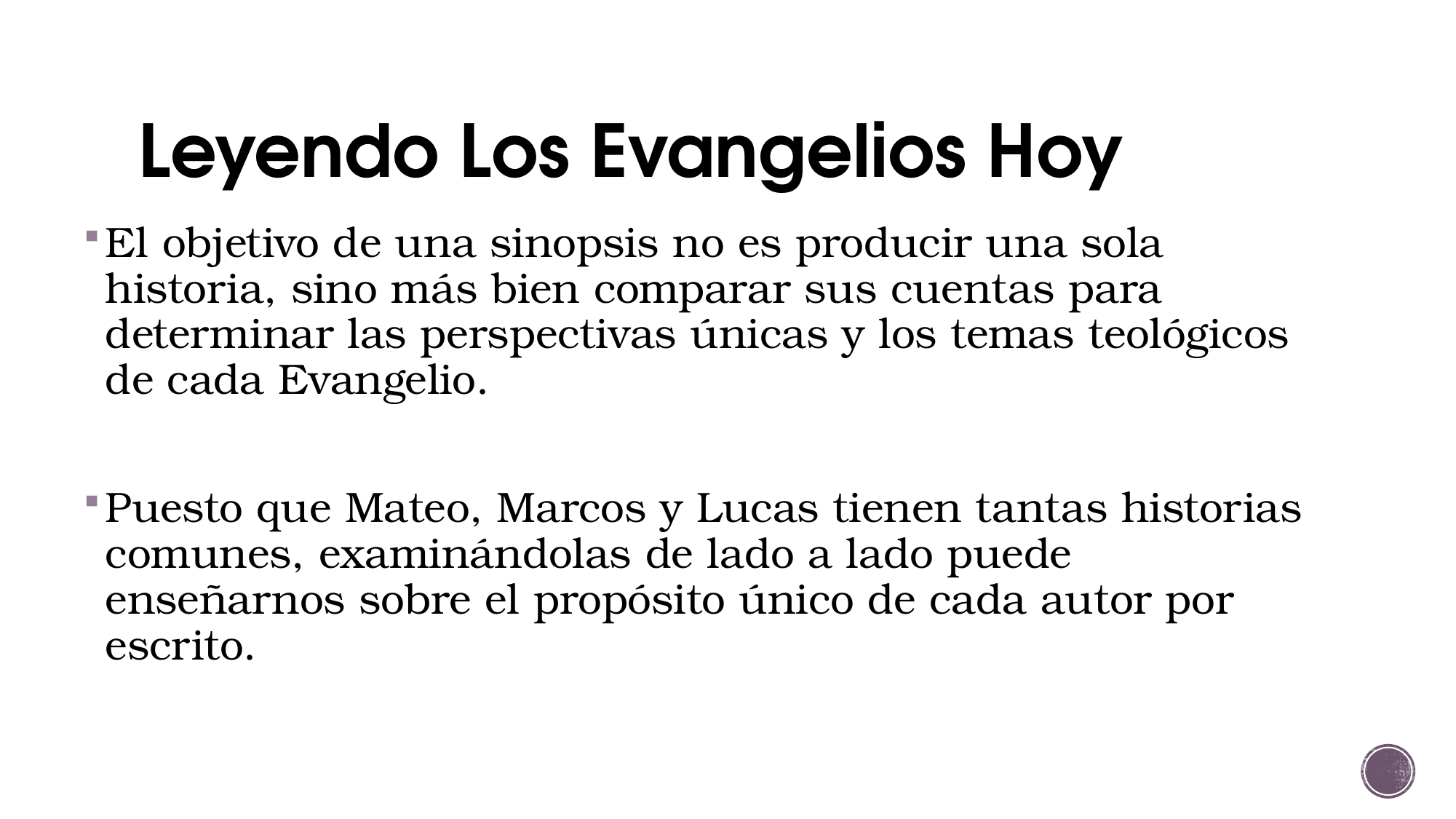

# Leyendo Los Evangelios Hoy
El objetivo de una sinopsis no es producir una sola historia, sino más bien comparar sus cuentas para determinar las perspectivas únicas y los temas teológicos de cada Evangelio.

Puesto que Mateo, Marcos y Lucas tienen tantas historias comunes, examinándolas de lado a lado puede enseñarnos sobre el propósito único de cada autor por escrito.